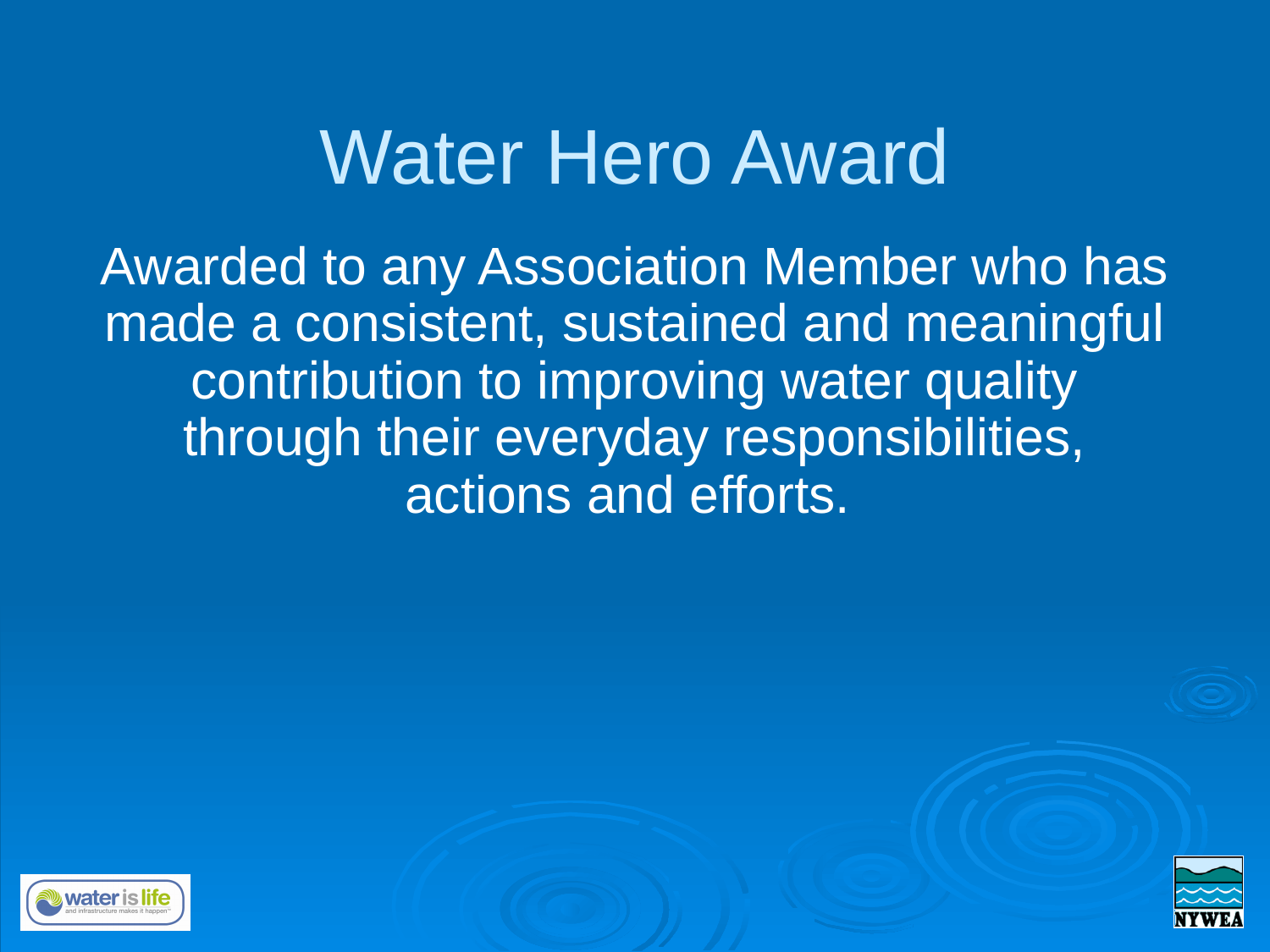

# Water Hero Award
Awarded to any Association Member who has made a consistent, sustained and meaningful contribution to improving water quality through their everyday responsibilities, actions and efforts.